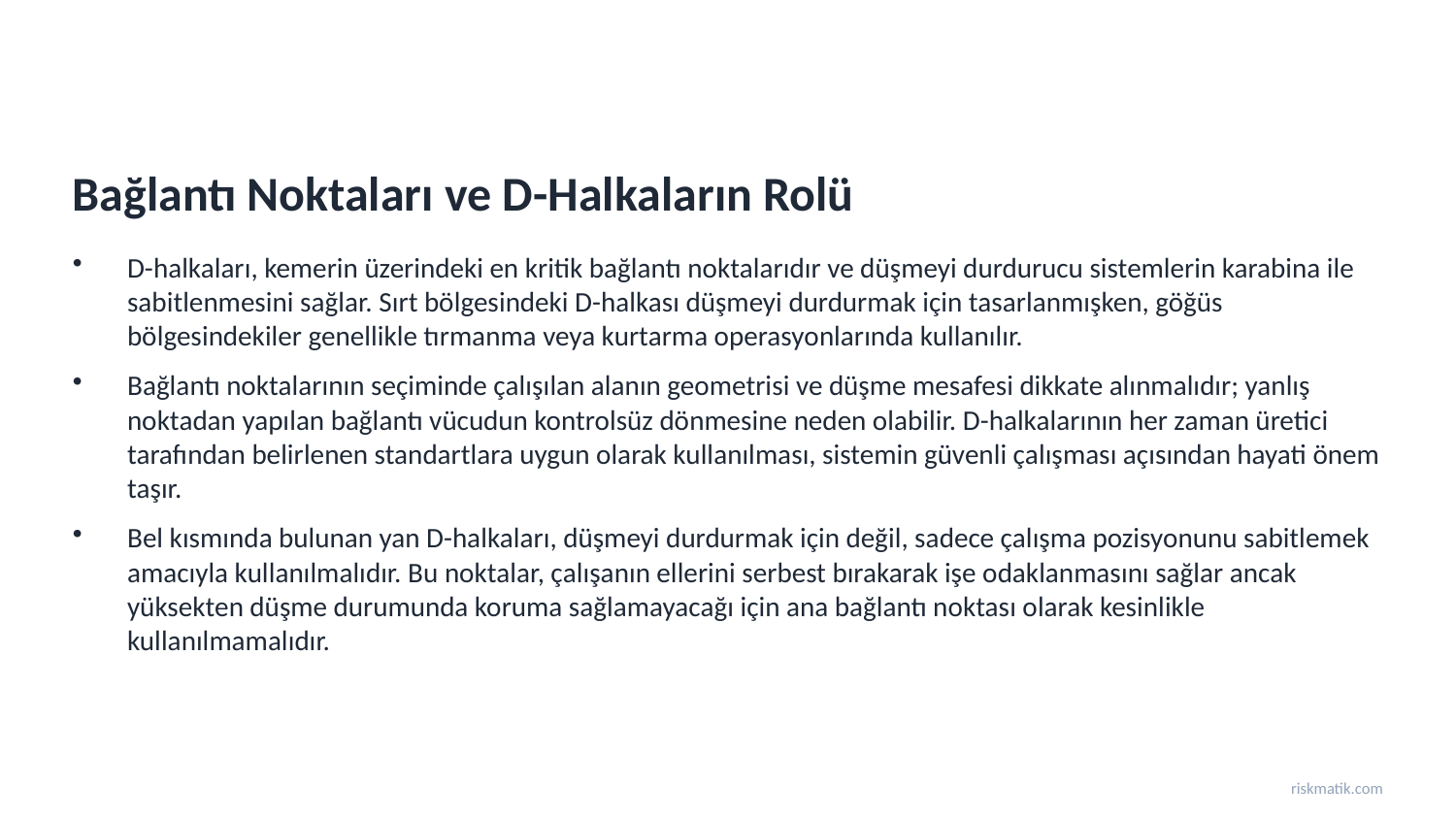

Bağlantı Noktaları ve D-Halkaların Rolü
D-halkaları, kemerin üzerindeki en kritik bağlantı noktalarıdır ve düşmeyi durdurucu sistemlerin karabina ile sabitlenmesini sağlar. Sırt bölgesindeki D-halkası düşmeyi durdurmak için tasarlanmışken, göğüs bölgesindekiler genellikle tırmanma veya kurtarma operasyonlarında kullanılır.
Bağlantı noktalarının seçiminde çalışılan alanın geometrisi ve düşme mesafesi dikkate alınmalıdır; yanlış noktadan yapılan bağlantı vücudun kontrolsüz dönmesine neden olabilir. D-halkalarının her zaman üretici tarafından belirlenen standartlara uygun olarak kullanılması, sistemin güvenli çalışması açısından hayati önem taşır.
Bel kısmında bulunan yan D-halkaları, düşmeyi durdurmak için değil, sadece çalışma pozisyonunu sabitlemek amacıyla kullanılmalıdır. Bu noktalar, çalışanın ellerini serbest bırakarak işe odaklanmasını sağlar ancak yüksekten düşme durumunda koruma sağlamayacağı için ana bağlantı noktası olarak kesinlikle kullanılmamalıdır.
riskmatik.com